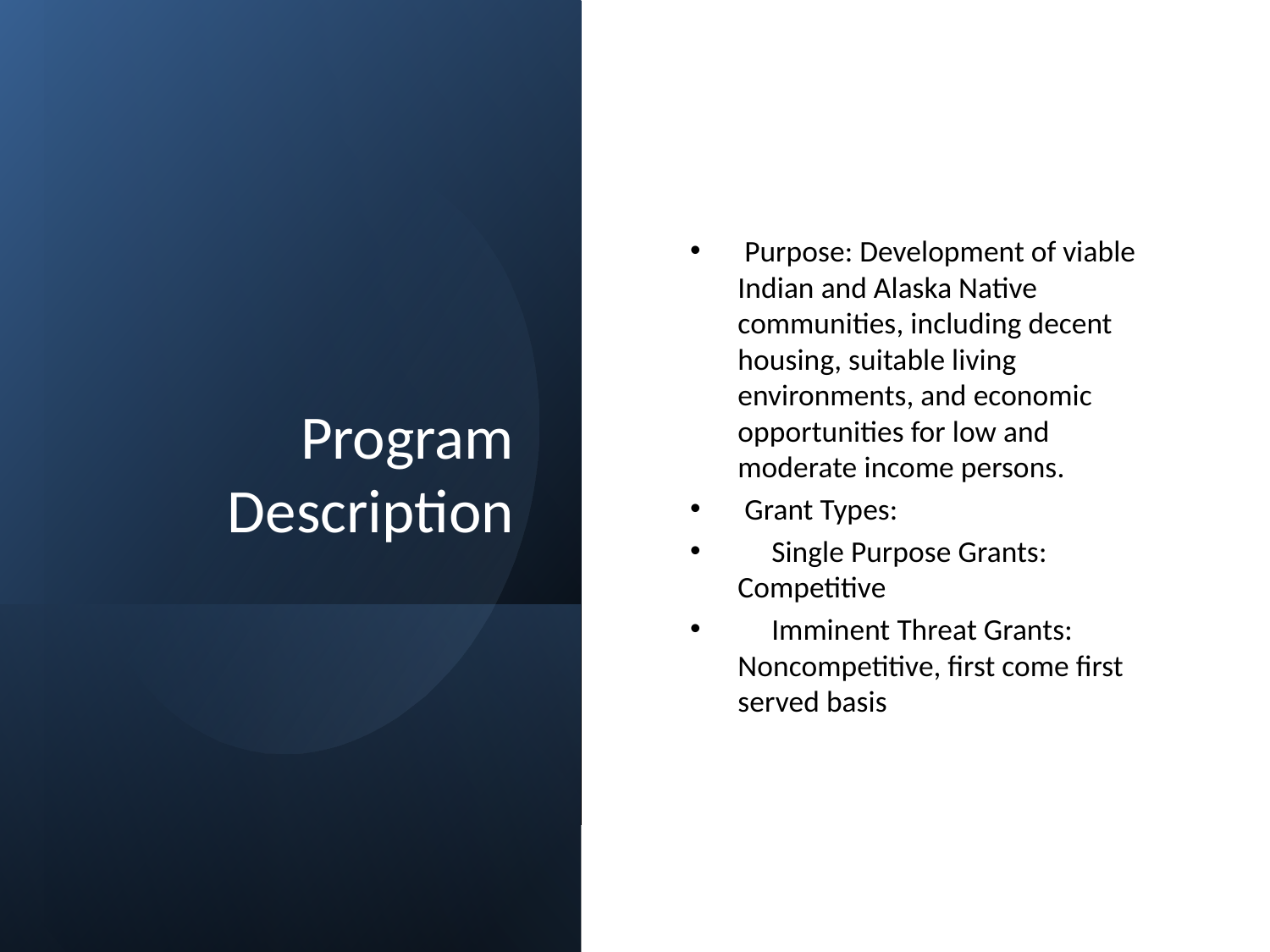

# Program Description

 Purpose: Development of viable Indian and Alaska Native communities, including decent housing, suitable living environments, and economic opportunities for low and moderate income persons.
 Grant Types:
     Single Purpose Grants: Competitive
     Imminent Threat Grants: Noncompetitive, first come first served basis